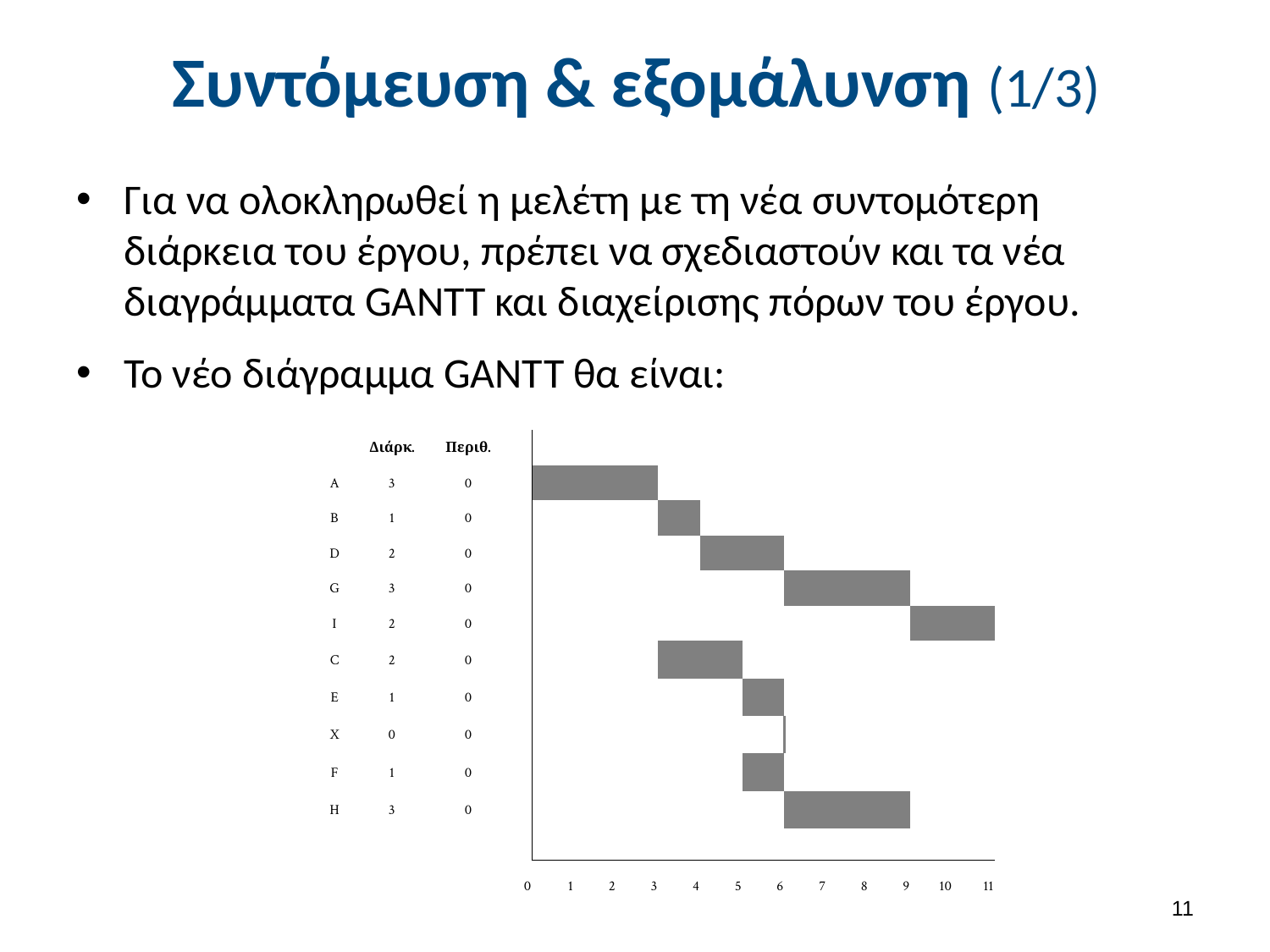

# Συντόμευση & εξομάλυνση (1/3)
Για να ολοκληρωθεί η μελέτη με τη νέα συντομότερη διάρκεια του έργου, πρέπει να σχεδιαστούν και τα νέα διαγράμματα GANTT και διαχείρισης πόρων του έργου.
Το νέο διάγραμμα GANTT θα είναι:

|  | Διάρκ. | Περιθ. |  |  |  |  |  |  |  |  |  |  |  |  |
| --- | --- | --- | --- | --- | --- | --- | --- | --- | --- | --- | --- | --- | --- | --- |
| A | 3 | 0 |  |  |  |  |  |  |  |  |  |  |  |  |
| B | 1 | 0 |  |  |  |  |  |  |  |  |  |  |  |  |
| D | 2 | 0 |  |  |  |  |  |  |  |  |  |  |  |  |
| G | 3 | 0 |  |  |  |  |  |  |  |  |  |  |  |  |
| I | 2 | 0 |  |  |  |  |  |  |  |  |  |  |  |  |
| C | 2 | 0 |  |  |  |  |  |  |  |  |  |  |  |  |
| E | 1 | 0 |  |  |  |  |  |  |  |  |  |  |  |  |
| X | 0 | 0 |  |  |  |  |  |  |  |  |  |  |  |  |
| F | 1 | 0 |  |  |  |  |  |  |  |  |  |  |  |  |
| H | 3 | 0 |  |  |  |  |  |  |  |  |  |  |  |  |
|  |  |  |  |  |  |  |  |  |  |  |  |  |  |  |
|  |  |  | 0 | 1 | 2 | 3 | 4 | 5 | 6 | 7 | 8 | 9 | 10 | 11 |
11